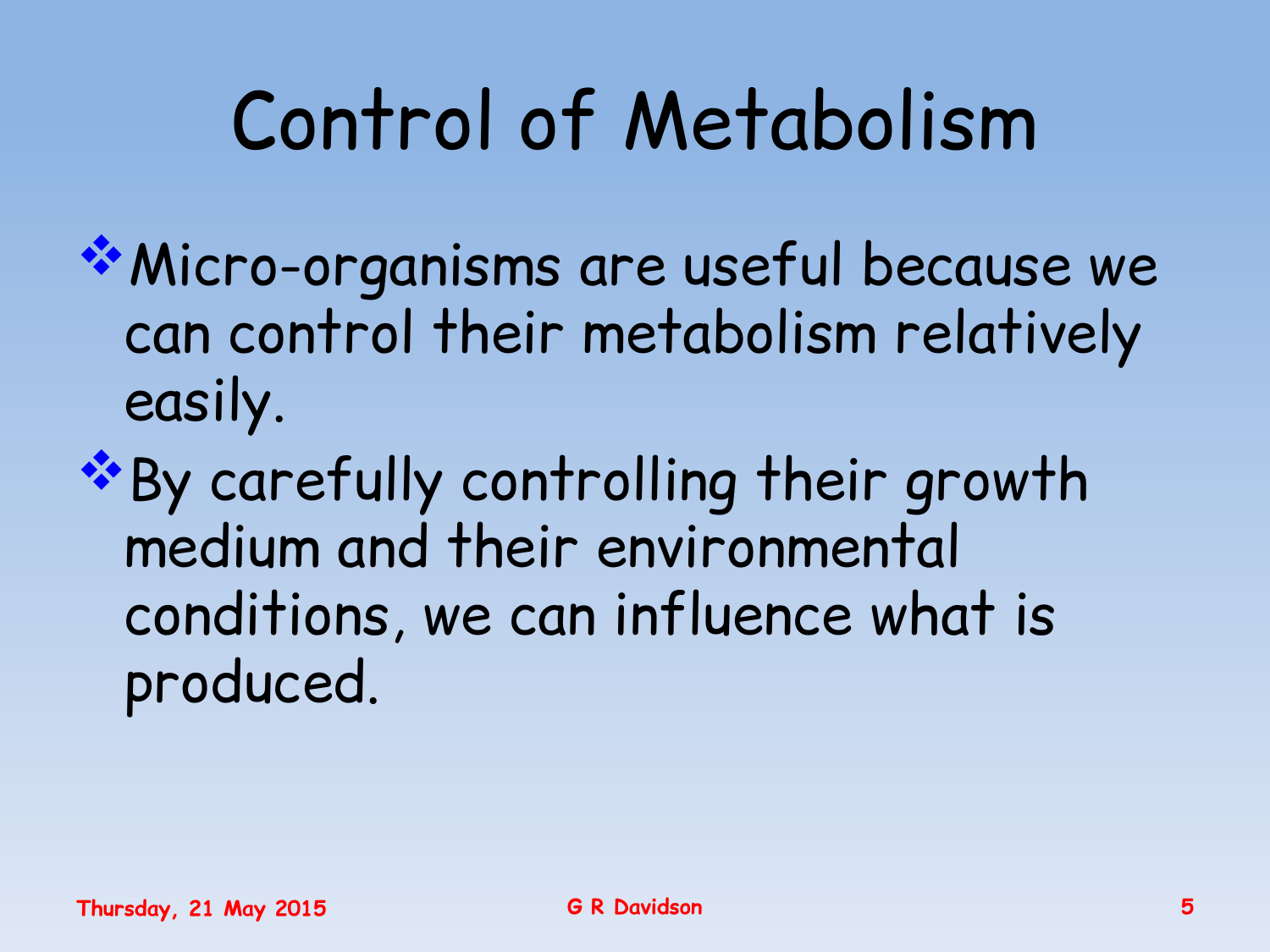

# Control of Metabolism
Micro-organisms are useful because we can control their metabolism relatively easily.
By carefully controlling their growth medium and their environmental conditions, we can influence what is produced.
Thursday, 21 May 2015
G R Davidson
5